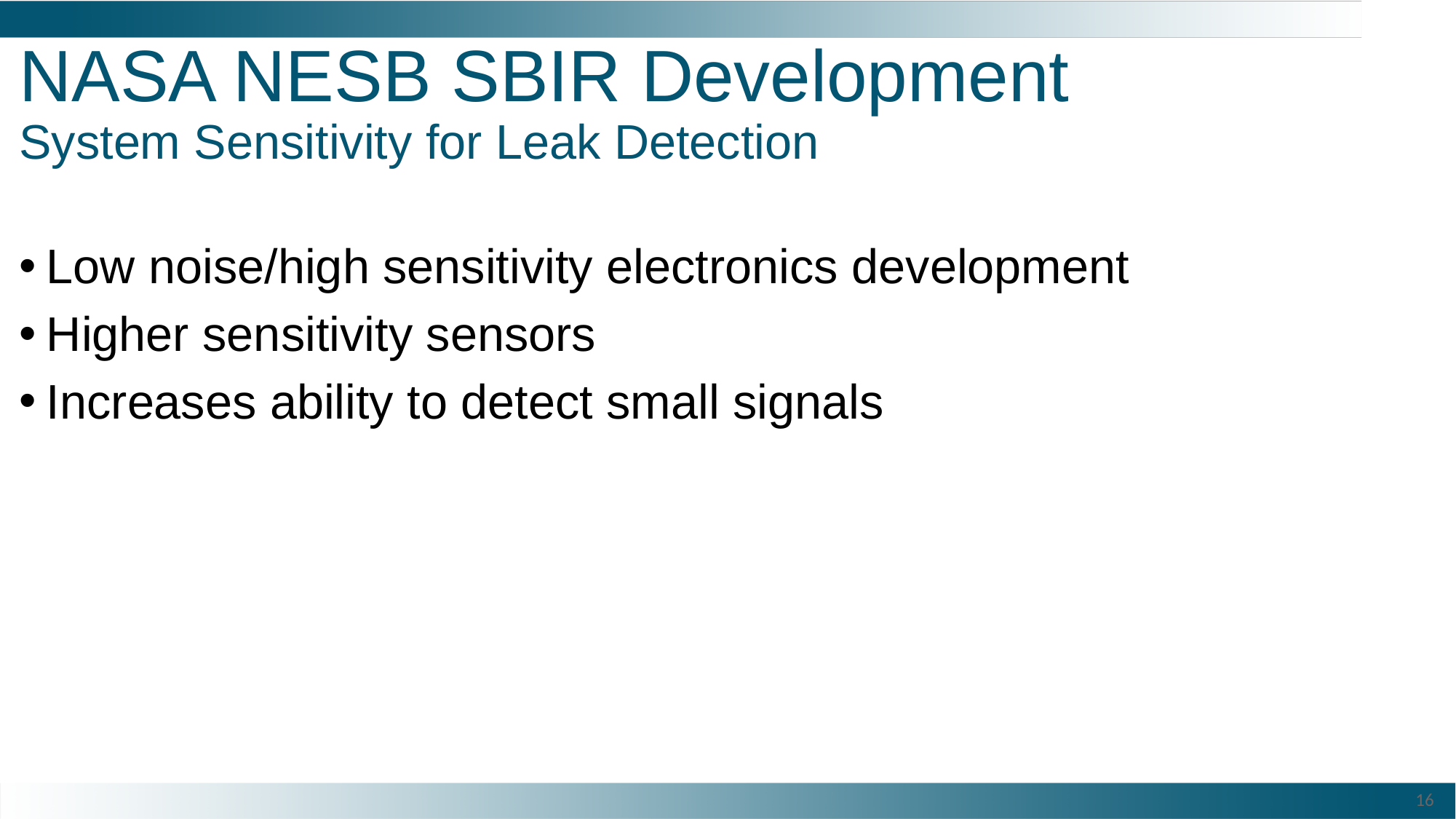

# NASA NESB SBIR Development System Sensitivity for Leak Detection
Low noise/high sensitivity electronics development
Higher sensitivity sensors
Increases ability to detect small signals
16